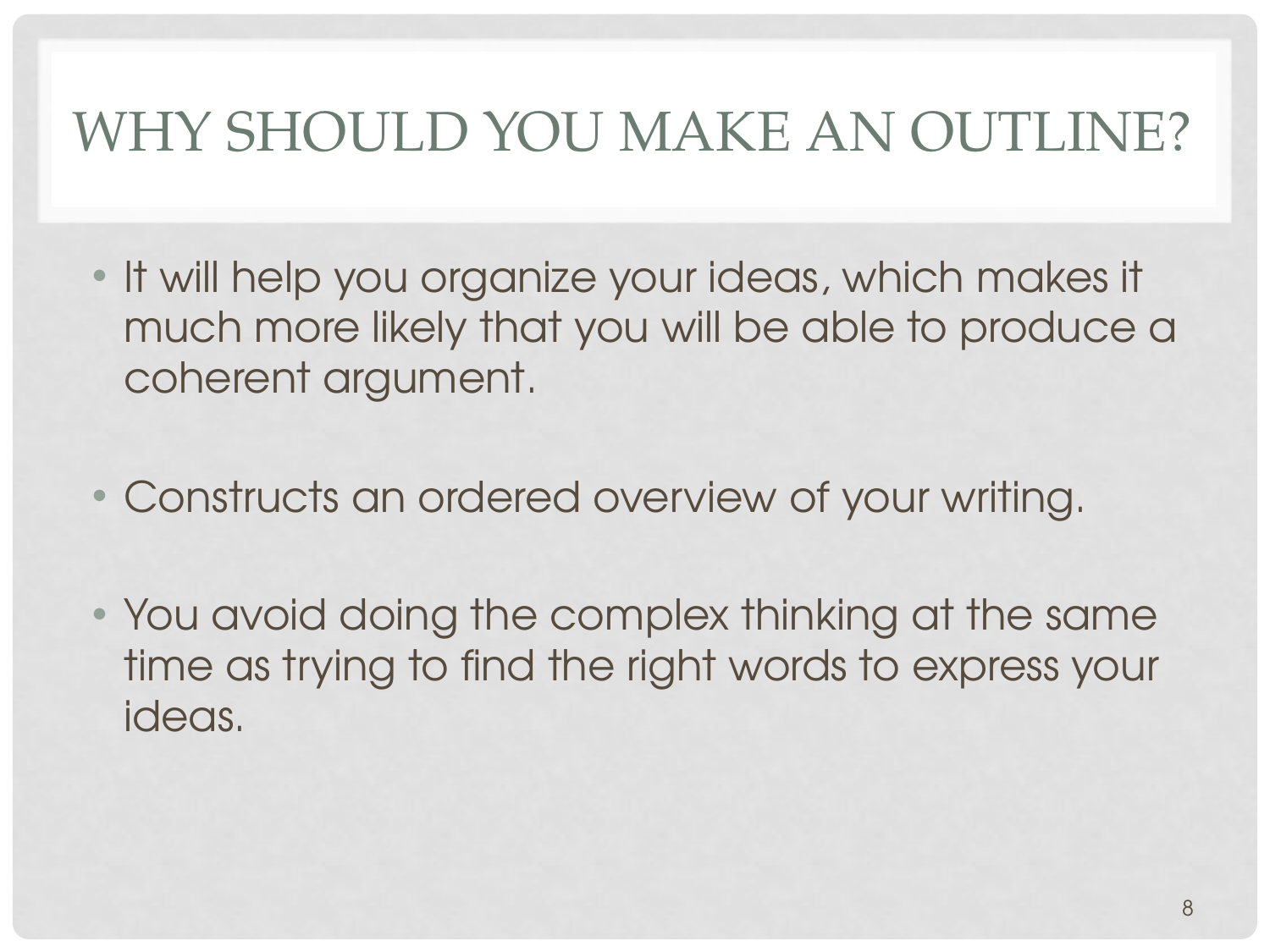

# Why should you make an outline?
It will help you organize your ideas, which makes it much more likely that you will be able to produce a coherent argument.

Constructs an ordered overview of your writing.

You avoid doing the complex thinking at the same time as trying to find the right words to express your ideas.

8